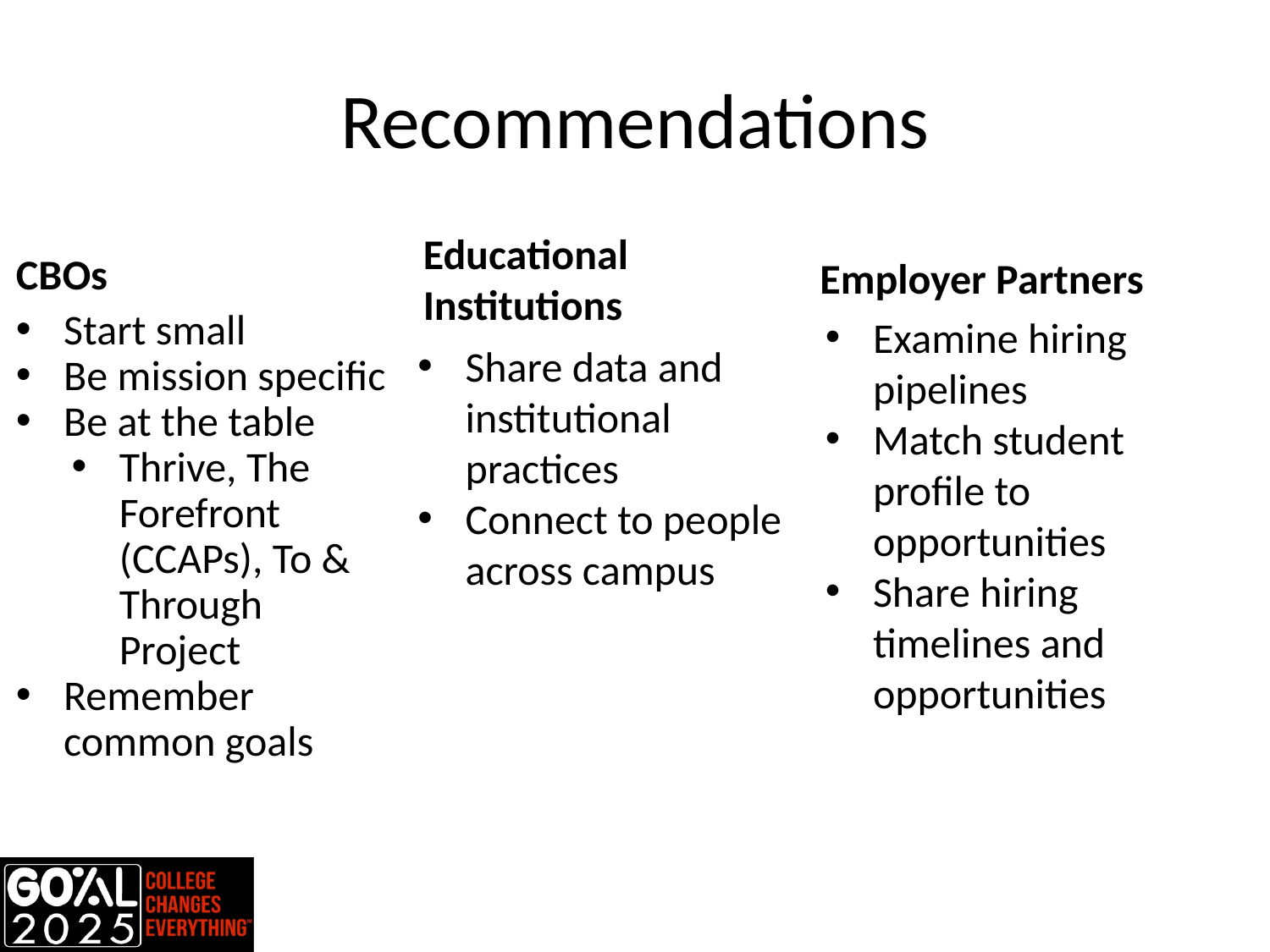

# Recommendations
CBOs
Employer Partners
Educational Institutions
Start small
Be mission specific
Be at the table
Thrive, The Forefront (CCAPs), To & Through Project
Remember common goals

Examine hiring pipelines
Match student profile to opportunities
Share hiring timelines and opportunities

Share data and institutional practices
Connect to people across campus